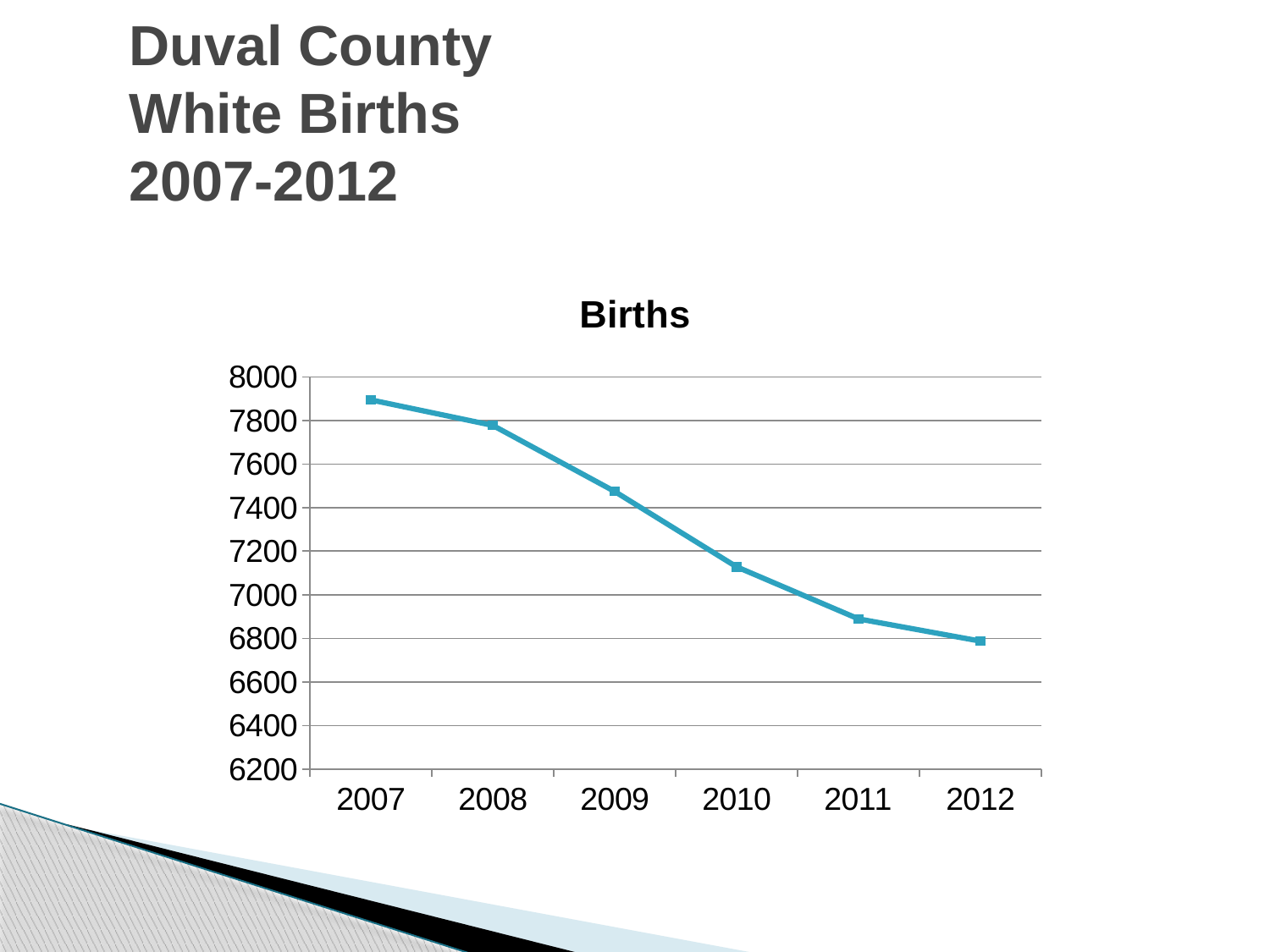

# Duval County White Births 2007-2012

### Chart:

| Category | Births |
|---|---|
| 2007 | 7894.0 |
| 2008 | 7777.0 |
| 2009 | 7474.0 |
| 2010 | 7128.0 |
| 2011 | 6889.0 |
| 2012 | 6787.0 |